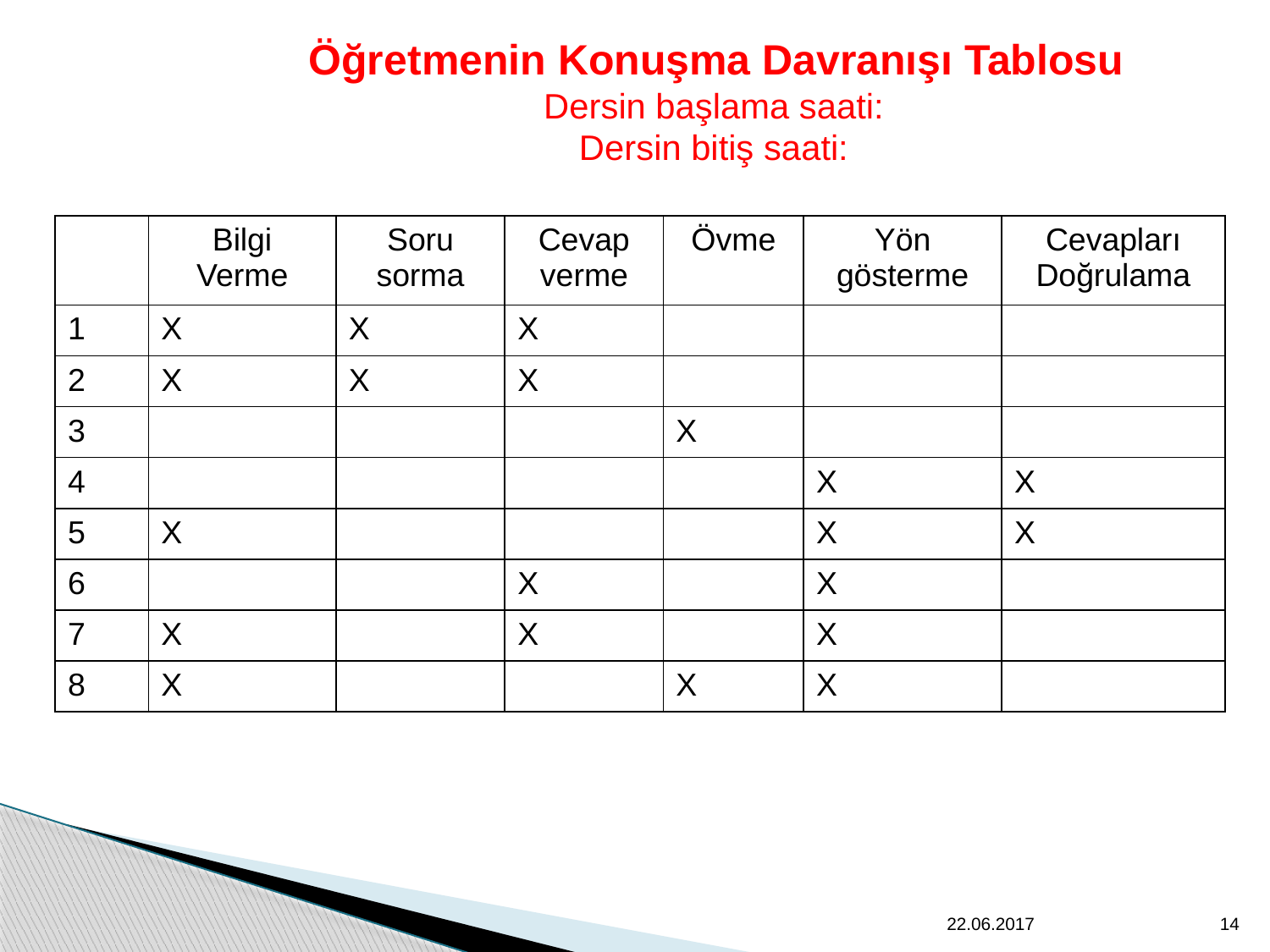

Öğretmenin Konuşma Davranışı Tablosu
Dersin başlama saati:
Dersin bitiş saati:
|  | Bilgi Verme | Soru sorma | Cevap verme | Övme | Yön gösterme | Cevapları Doğrulama |
| --- | --- | --- | --- | --- | --- | --- |
| 1 | X | X | X |  |  |  |
| 2 | X | X | X |  |  |  |
| 3 |  |  |  | X |  |  |
| 4 |  |  |  |  | X | X |
| 5 | X |  |  |  | X | X |
| 6 |  |  | X |  | X |  |
| 7 | X |  | X |  | X |  |
| 8 | X |  |  | X | X |  |
22.06.2017
14